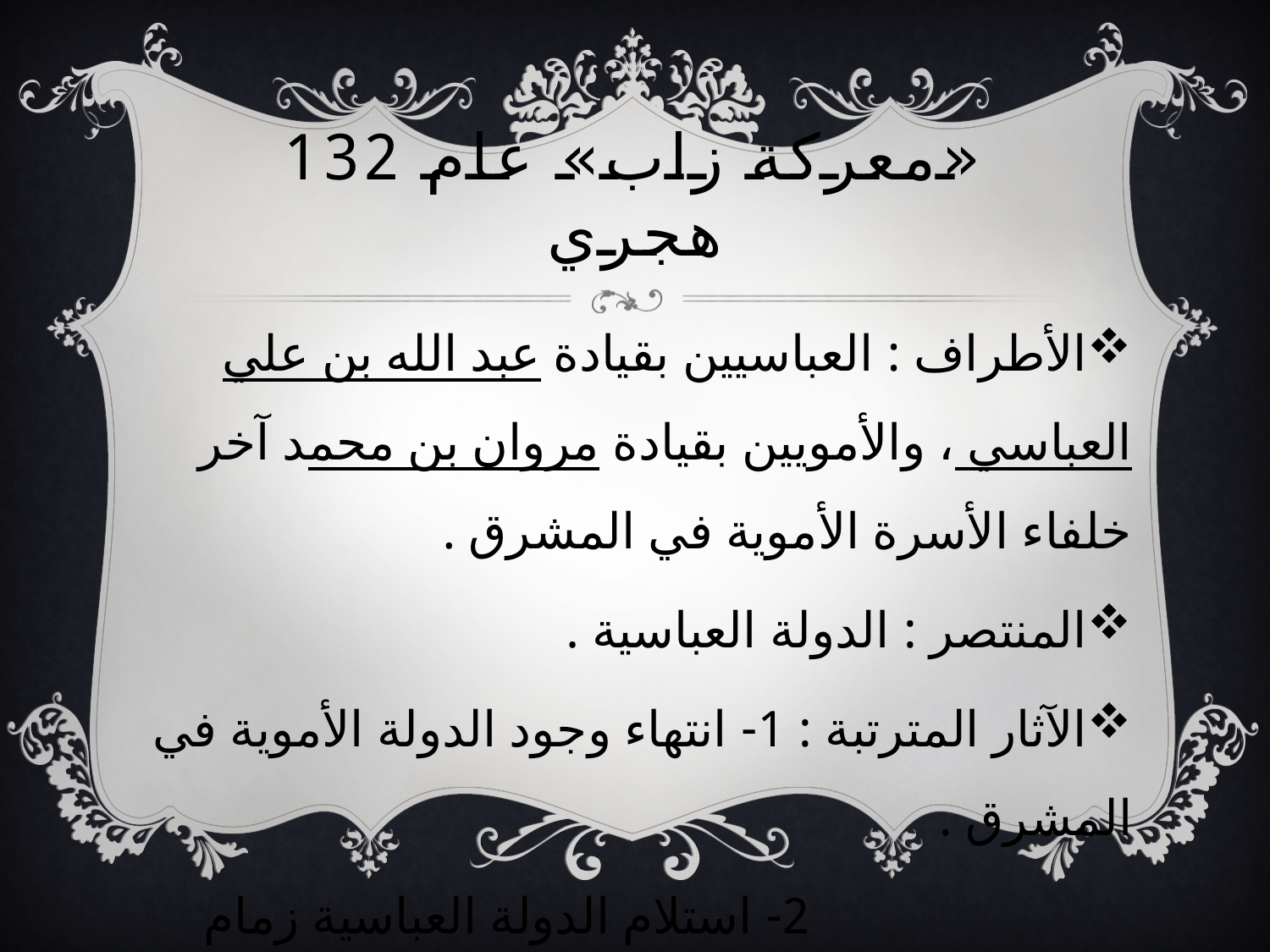

# «معركة زاب» عام 132 هجري
الأطراف : العباسيين بقيادة عبد الله بن علي العباسي ، والأمويين بقيادة مروان بن محمد آخر خلفاء الأسرة الأموية في المشرق .
المنتصر : الدولة العباسية .
الآثار المترتبة : 1- انتهاء وجود الدولة الأموية في المشرق .
                         2- استلام الدولة العباسية زمام حكم المسلمين .